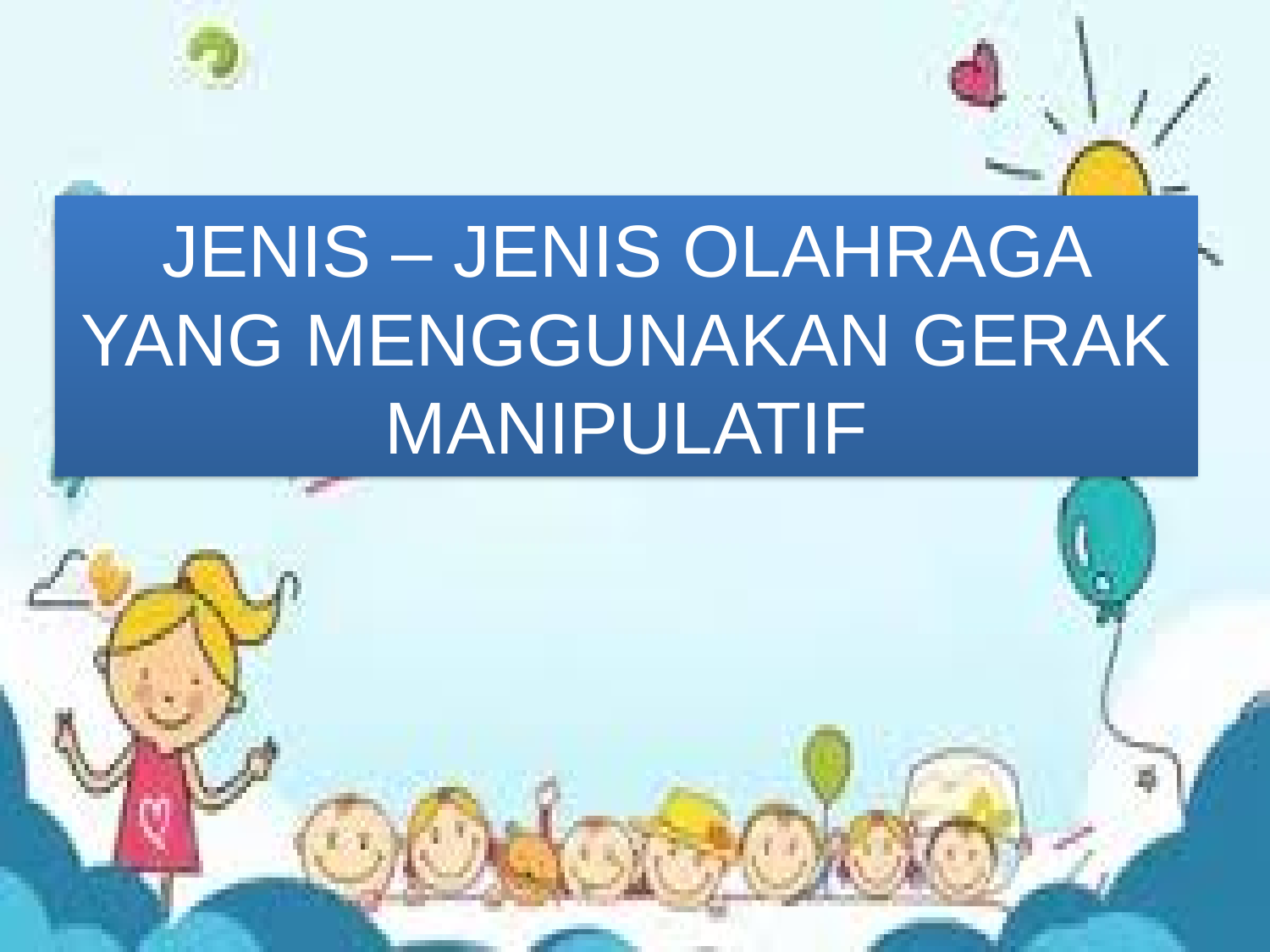

# JENIS – JENIS OLAHRAGA YANG MENGGUNAKAN GERAK MANIPULATIF